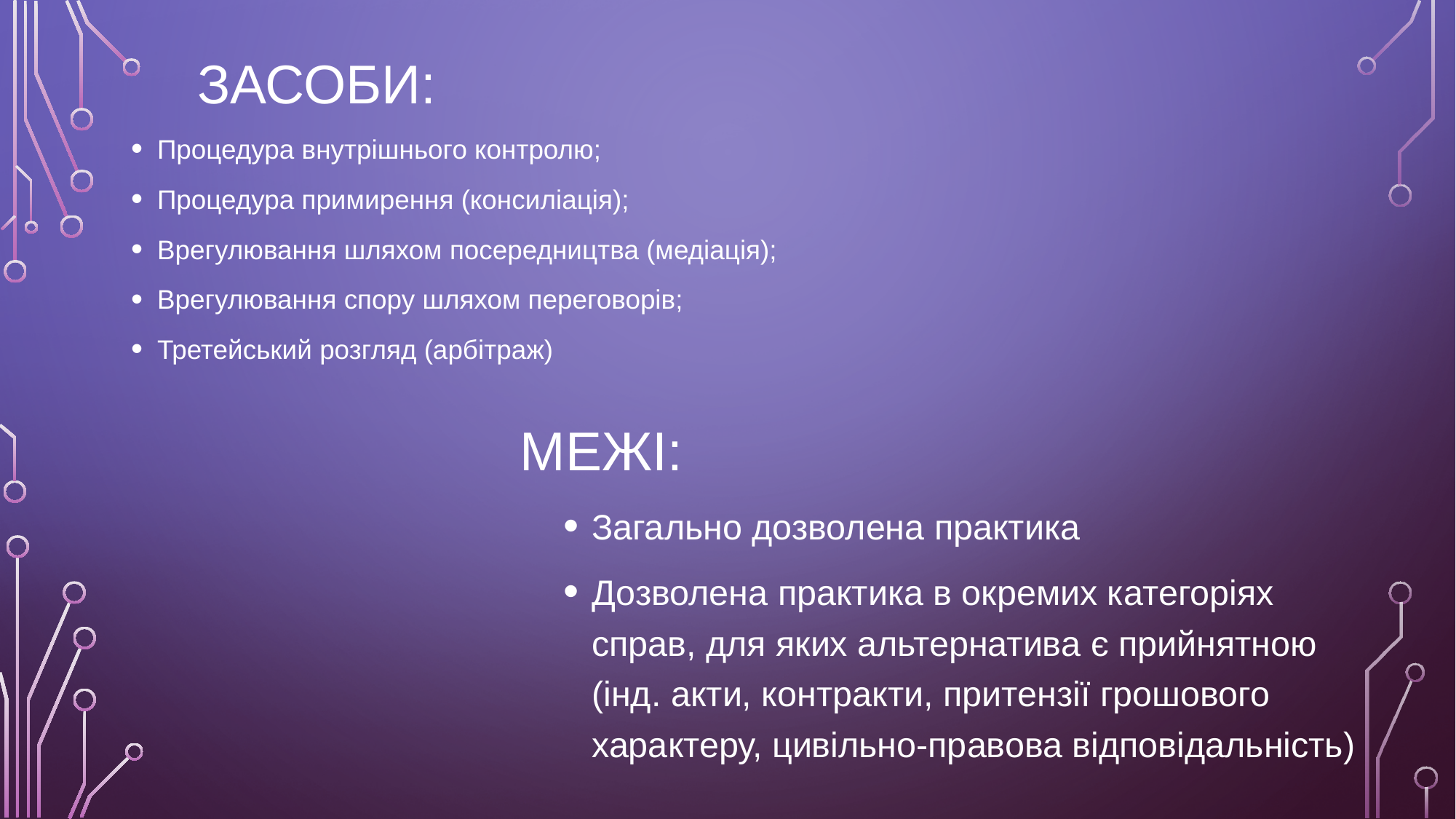

Засоби:
Процедура внутрішнього контролю;
Процедура примирення (консиліація);
Врегулювання шляхом посередництва (медіація);
Врегулювання спору шляхом переговорів;
Третейський розгляд (арбітраж)
# Межі:
Загально дозволена практика
Дозволена практика в окремих категоріях справ, для яких альтернатива є прийнятною (інд. акти, контракти, притензії грошового характеру, цивільно-правова відповідальність)